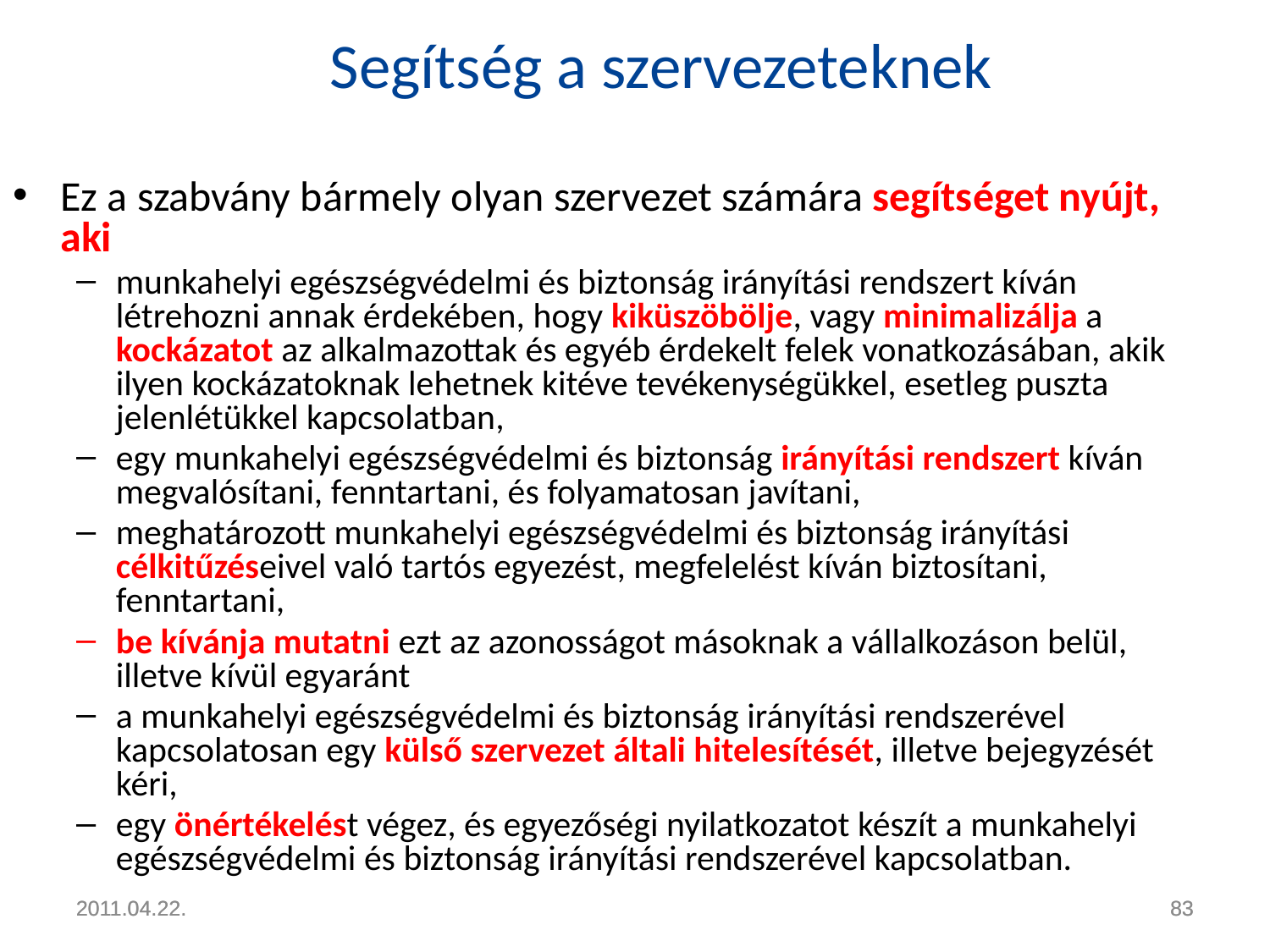

# Segítség a szervezeteknek
Ez a szabvány bármely olyan szervezet számára segítséget nyújt, aki
munkahelyi egészségvédelmi és biztonság irányítási rendszert kíván létrehozni annak érdekében, hogy kiküszöbölje, vagy minimalizálja a kockázatot az alkalmazottak és egyéb érdekelt felek vonatkozásában, akik ilyen kockázatoknak lehetnek kitéve tevékenységükkel, esetleg puszta jelenlétükkel kapcsolatban,
egy munkahelyi egészségvédelmi és biztonság irányítási rendszert kíván megvalósítani, fenntartani, és folyamatosan javítani,
meghatározott munkahelyi egészségvédelmi és biztonság irányítási célkitűzéseivel való tartós egyezést, megfelelést kíván biztosítani, fenntartani,
be kívánja mutatni ezt az azonosságot másoknak a vállalkozáson belül, illetve kívül egyaránt
a munkahelyi egészségvédelmi és biztonság irányítási rendszerével kapcsolatosan egy külső szervezet általi hitelesítését, illetve bejegyzését kéri,
egy önértékelést végez, és egyezőségi nyilatkozatot készít a munkahelyi egészségvédelmi és biztonság irányítási rendszerével kapcsolatban.
2011.04.22.
2011.04.22.
83
83